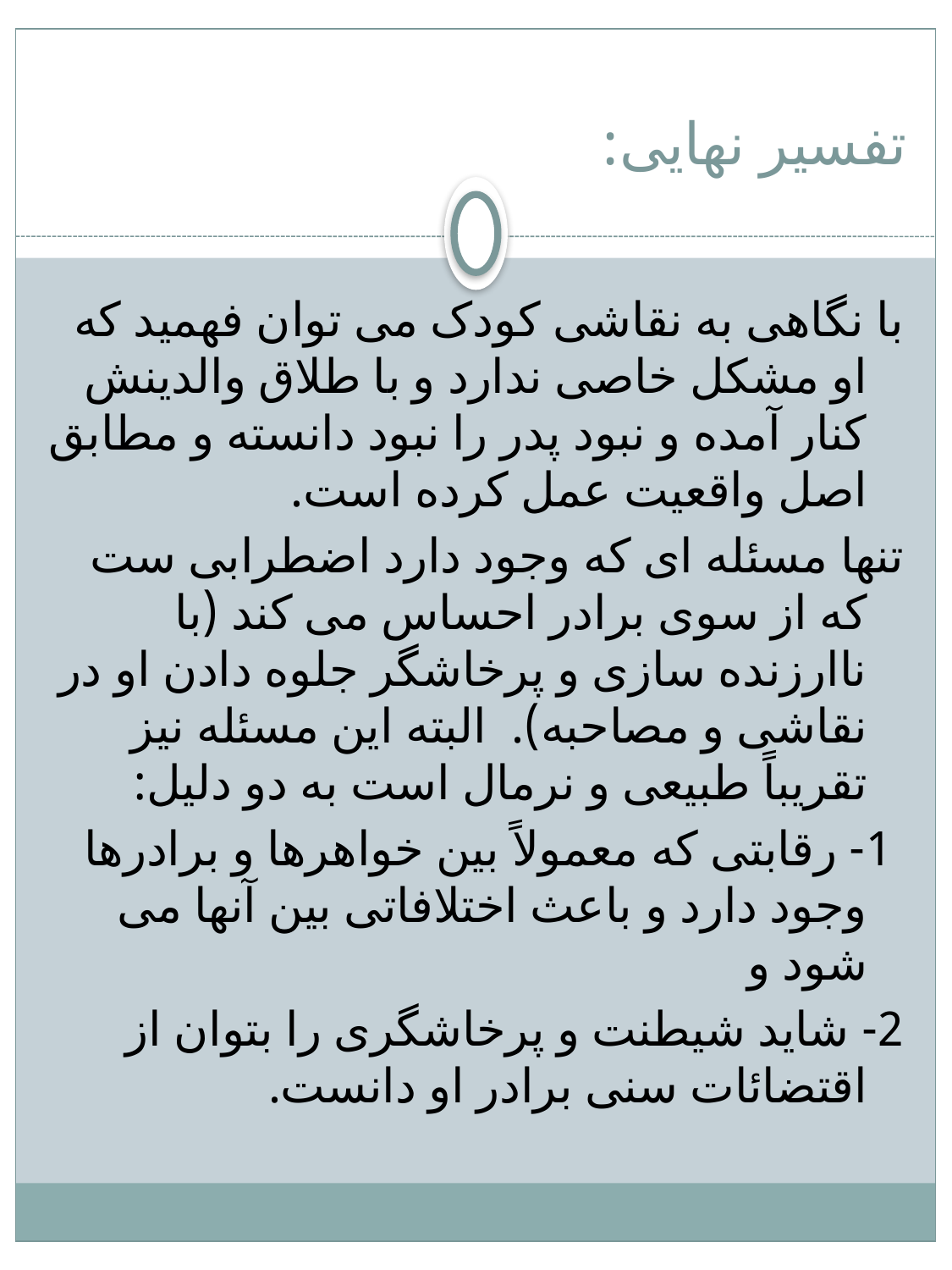

# تفسیر نهایی:
	با نگاهی به نقاشی کودک می توان فهمید که او مشکل خاصی ندارد و با طلاق والدینش کنار آمده و نبود پدر را نبود دانسته و مطابق اصل واقعیت عمل کرده است.
	تنها مسئله ای که وجود دارد اضطرابی ست که از سوی برادر احساس می کند (با ناارزنده سازی و پرخاشگر جلوه دادن او در نقاشی و مصاحبه).  البته این مسئله نیز تقریباً طبیعی و نرمال است به دو دلیل:
 1- رقابتی که معمولاً بین خواهرها و برادرها وجود دارد و باعث اختلافاتی بین آنها می شود و
2- شاید شیطنت و پرخاشگری را بتوان از اقتضائات سنی برادر او دانست.